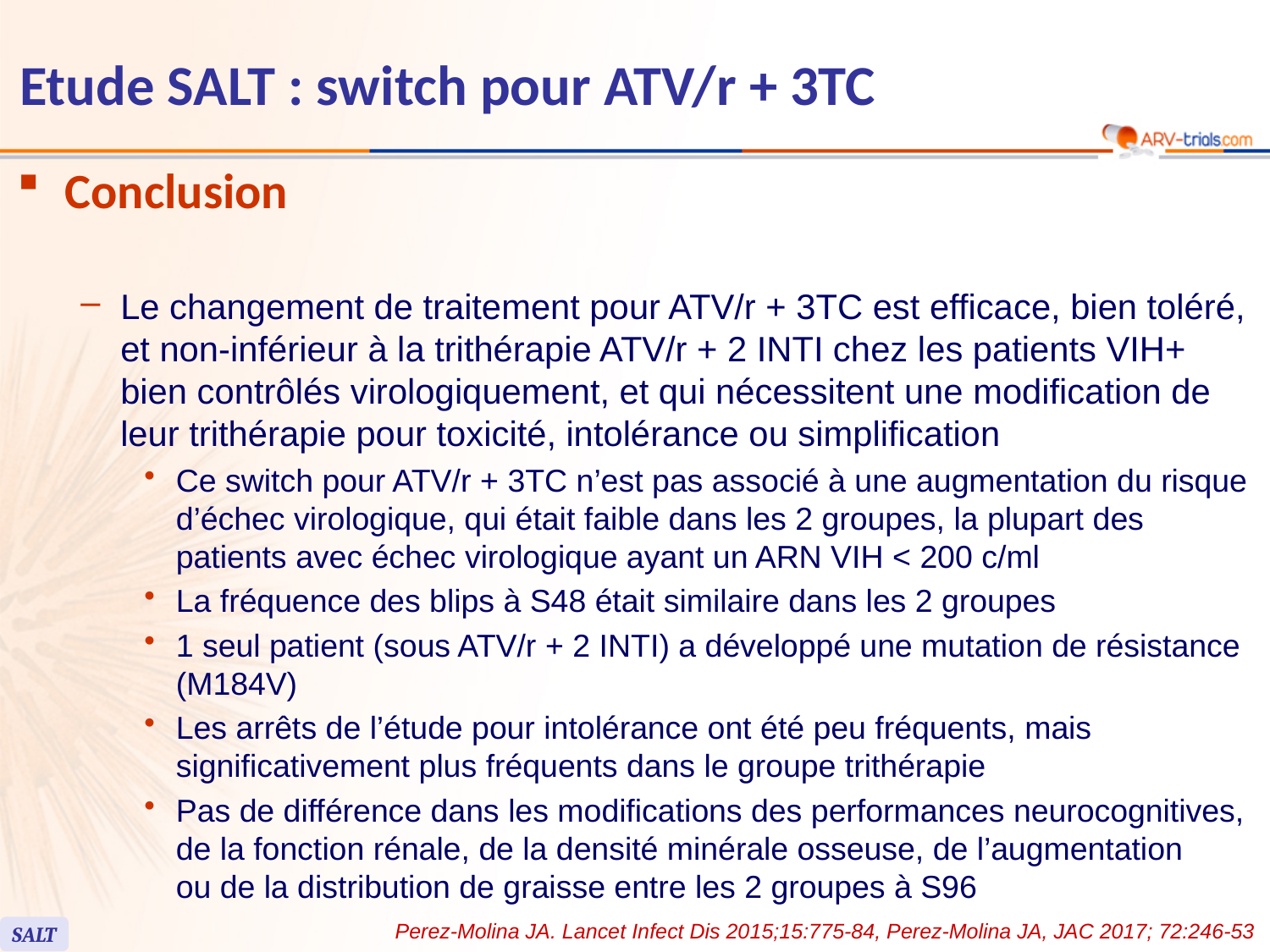

# Etude SALT : switch pour ATV/r + 3TC
Conclusion
Le changement de traitement pour ATV/r + 3TC est efficace, bien toléré, et non-inférieur à la trithérapie ATV/r + 2 INTI chez les patients VIH+ bien contrôlés virologiquement, et qui nécessitent une modification de leur trithérapie pour toxicité, intolérance ou simplification
Ce switch pour ATV/r + 3TC n’est pas associé à une augmentation du risque d’échec virologique, qui était faible dans les 2 groupes, la plupart des patients avec échec virologique ayant un ARN VIH < 200 c/ml
La fréquence des blips à S48 était similaire dans les 2 groupes
1 seul patient (sous ATV/r + 2 INTI) a développé une mutation de résistance (M184V)
Les arrêts de l’étude pour intolérance ont été peu fréquents, mais significativement plus fréquents dans le groupe trithérapie
Pas de différence dans les modifications des performances neurocognitives, de la fonction rénale, de la densité minérale osseuse, de l’augmentation
ou de la distribution de graisse entre les 2 groupes à S96
Perez-Molina JA. Lancet Infect Dis 2015;15:775-84, Perez-Molina JA, JAC 2017; 72:246-53
SALT